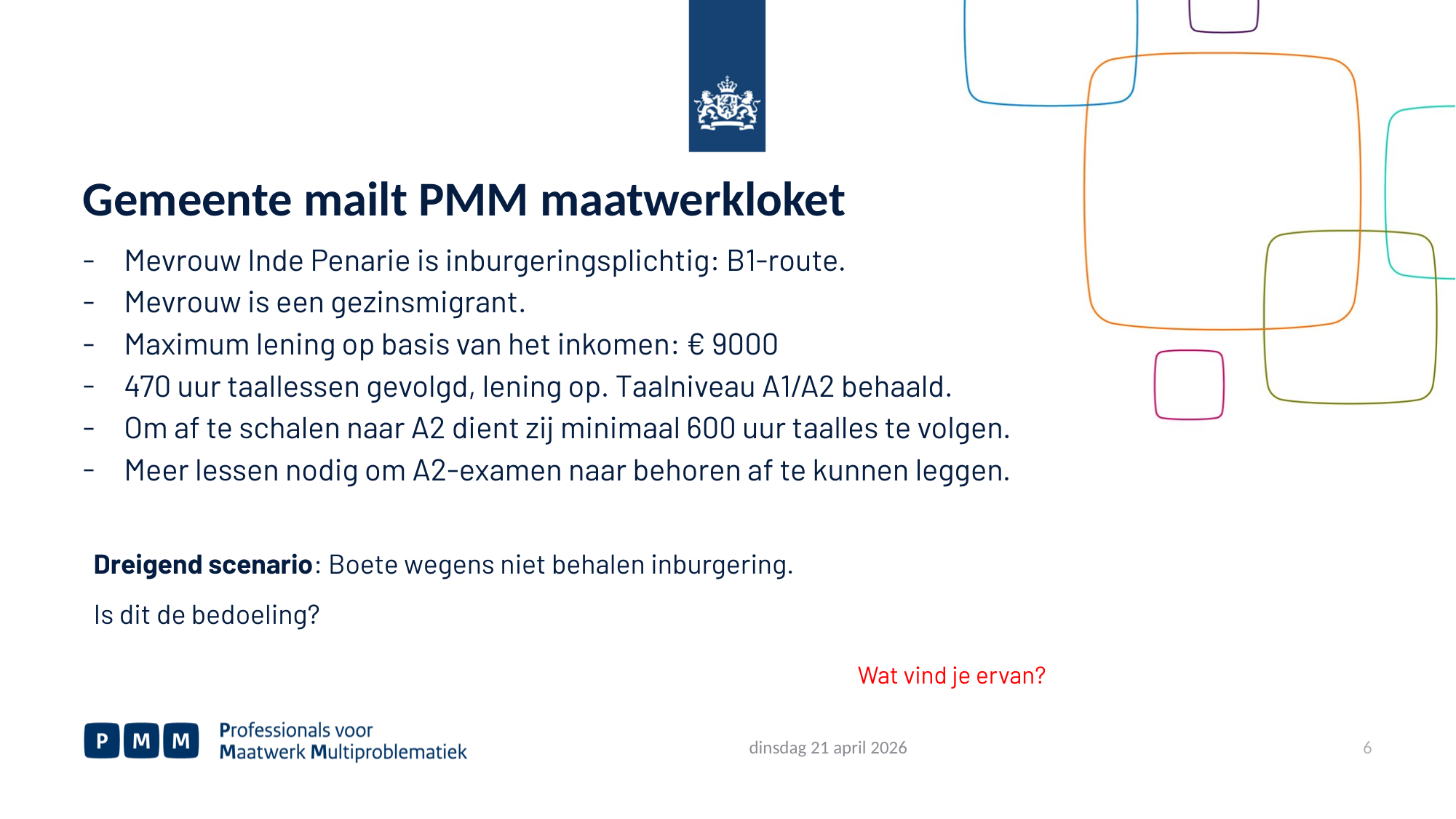

# Gemeente mailt PMM maatwerkloket
Mevrouw Inde Penarie is inburgeringsplichtig: B1-route.
Mevrouw is een gezinsmigrant.
Maximum lening op basis van het inkomen: € 9000
470 uur taallessen gevolgd, lening op. Taalniveau A1/A2 behaald.
Om af te schalen naar A2 dient zij minimaal 600 uur taalles te volgen.
Meer lessen nodig om A2-examen naar behoren af te kunnen leggen.

Dreigend scenario: Boete wegens niet behalen inburgering.
Is dit de bedoeling?
							Wat vind je ervan?
6